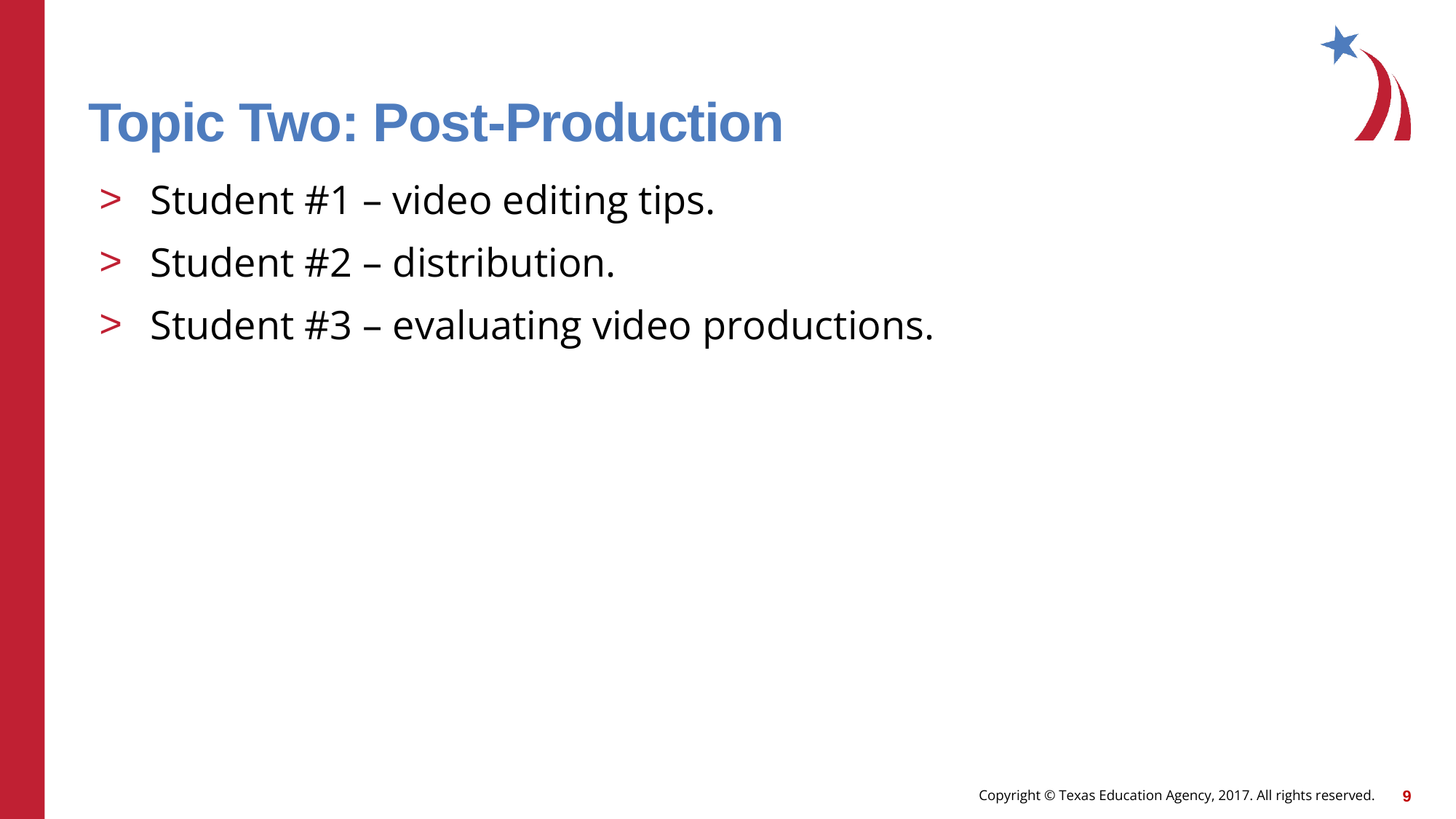

# Topic Two: Post-Production
 Student #1 – video editing tips.
 Student #2 – distribution.
 Student #3 – evaluating video productions.